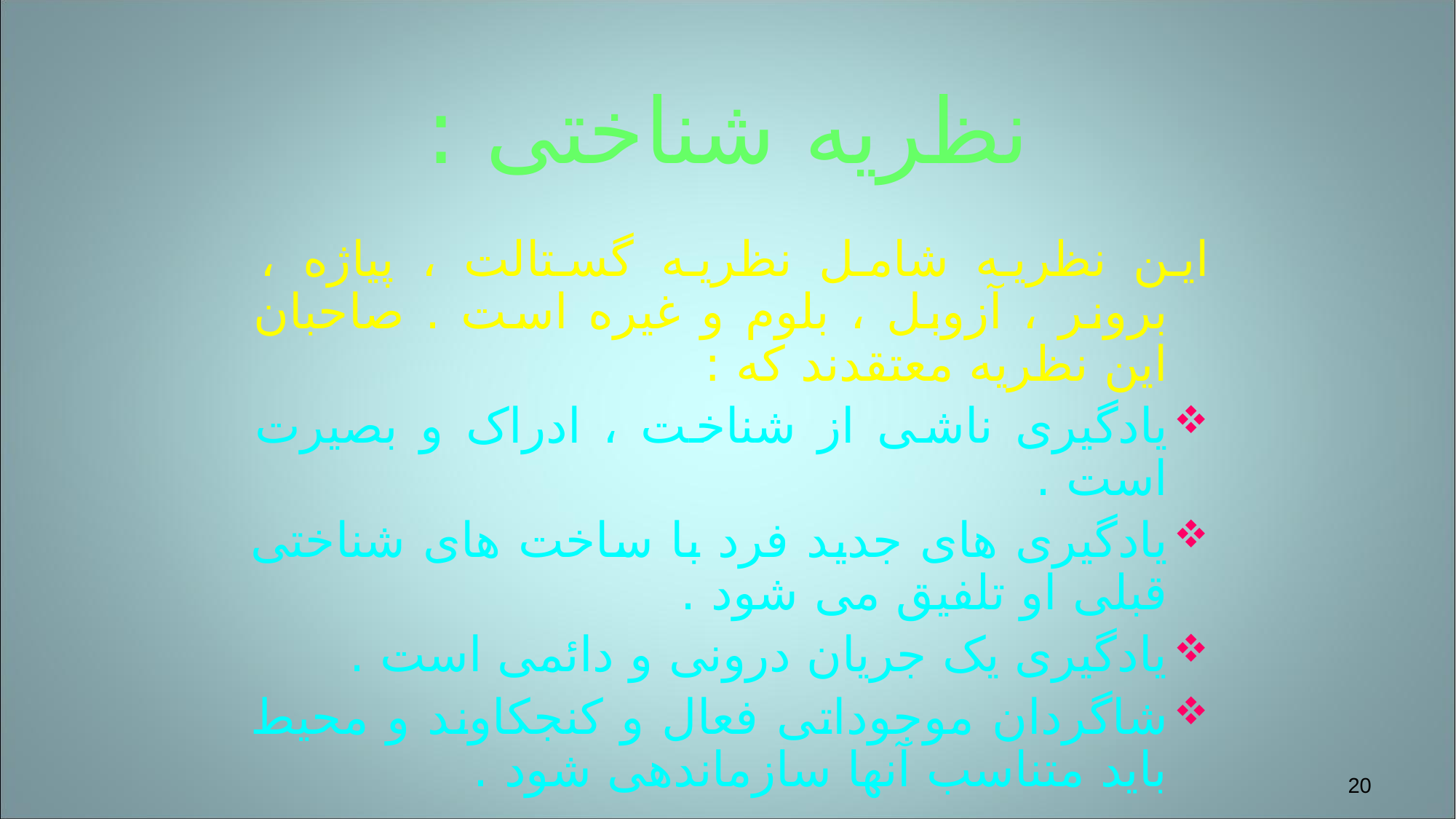

# نظریه شناختی :
این نظریه شامل نظریه گستالت ، پیاژه ، برونر ، آزوبل ، بلوم و غیره است . صاحبان این نظریه معتقدند که :
یادگیری ناشی از شناخت ، ادراک و بصیرت است .
یادگیری های جدید فرد با ساخت های شناختی قبلی او تلفیق می شود .
یادگیری یک جریان درونی و دائمی است .
شاگردان موجوداتی فعال و کنجکاوند و محیط باید متناسب آنها سازماندهی شود .
20